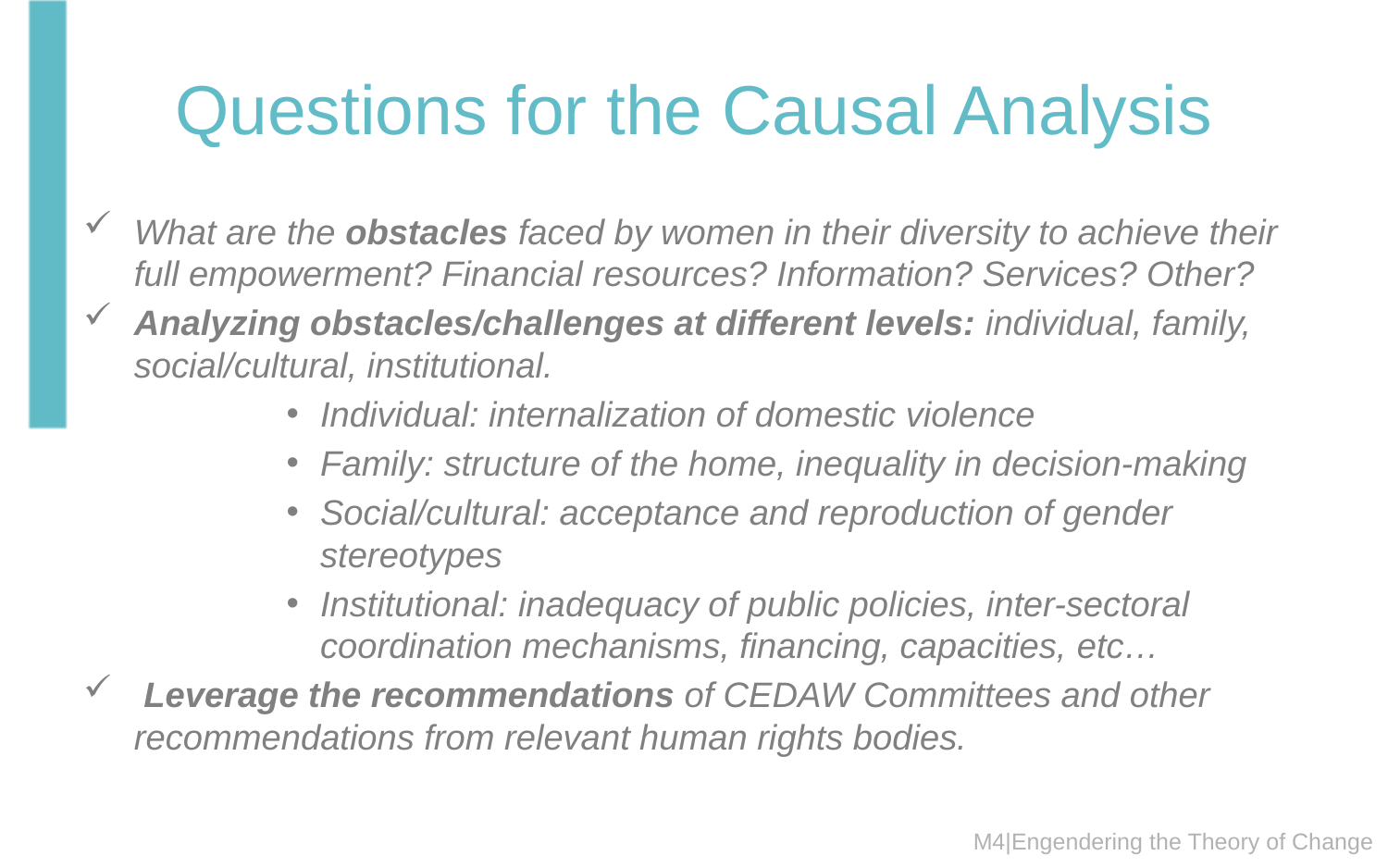

# Questions for the Causal Analysis
What are the obstacles faced by women in their diversity to achieve their full empowerment? Financial resources? Information? Services? Other?
Analyzing obstacles/challenges at different levels: individual, family, social/cultural, institutional.
Individual: internalization of domestic violence
Family: structure of the home, inequality in decision-making
Social/cultural: acceptance and reproduction of gender stereotypes
Institutional: inadequacy of public policies, inter-sectoral coordination mechanisms, financing, capacities, etc…
 Leverage the recommendations of CEDAW Committees and other recommendations from relevant human rights bodies.

M4|Engendering the Theory of Change